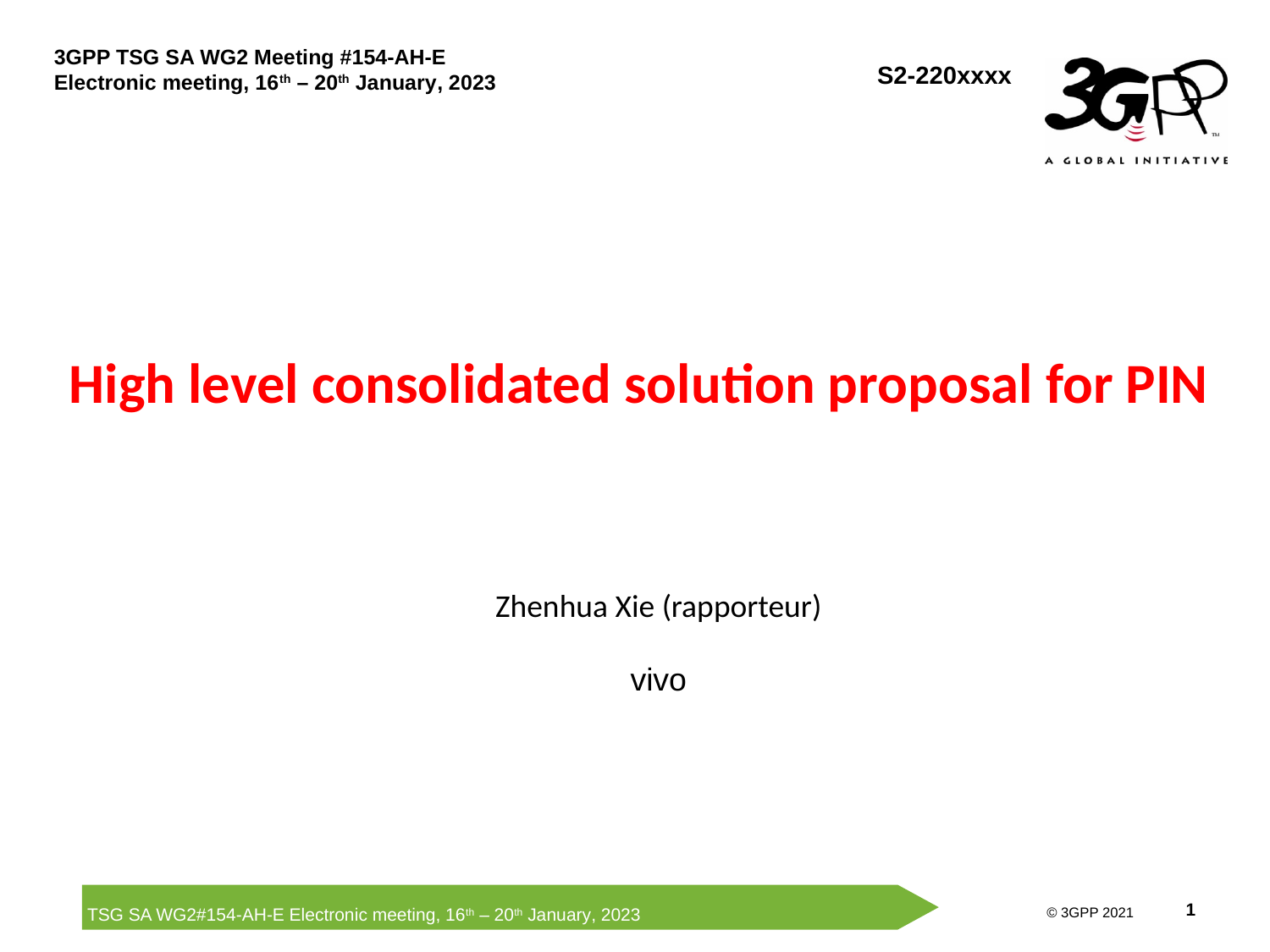

S2-220xxxx
# High level consolidated solution proposal for PIN
Zhenhua Xie (rapporteur)

vivo